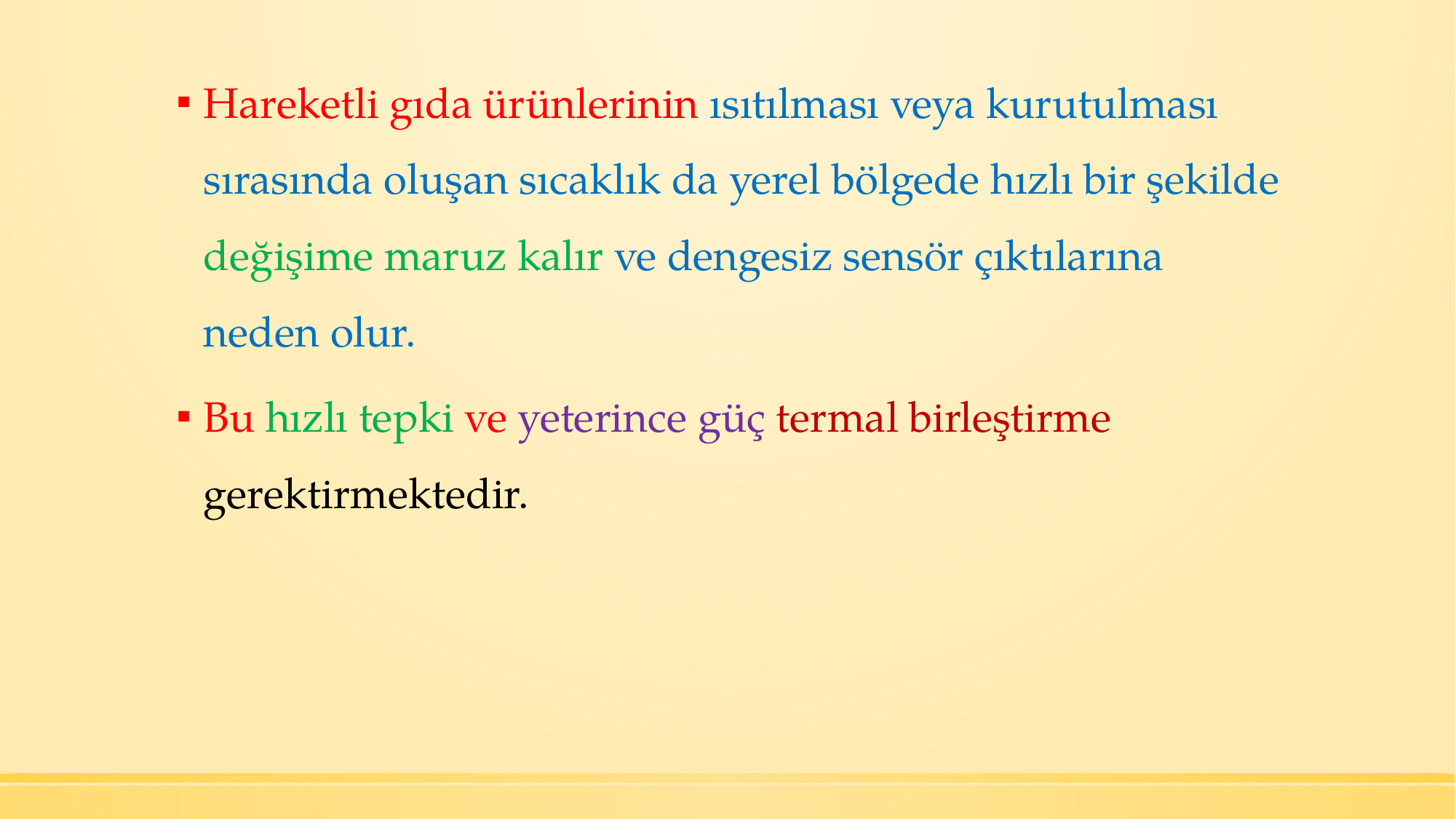

Hareketli gıda ürünlerinin ısıtılması veya kurutulması sırasında oluşan sıcaklık da yerel bölgede hızlı bir şekilde değişime maruz kalır ve dengesiz sensör çıktılarına neden olur.
Bu hızlı tepki ve yeterince güç termal birleştirme gerektirmektedir.